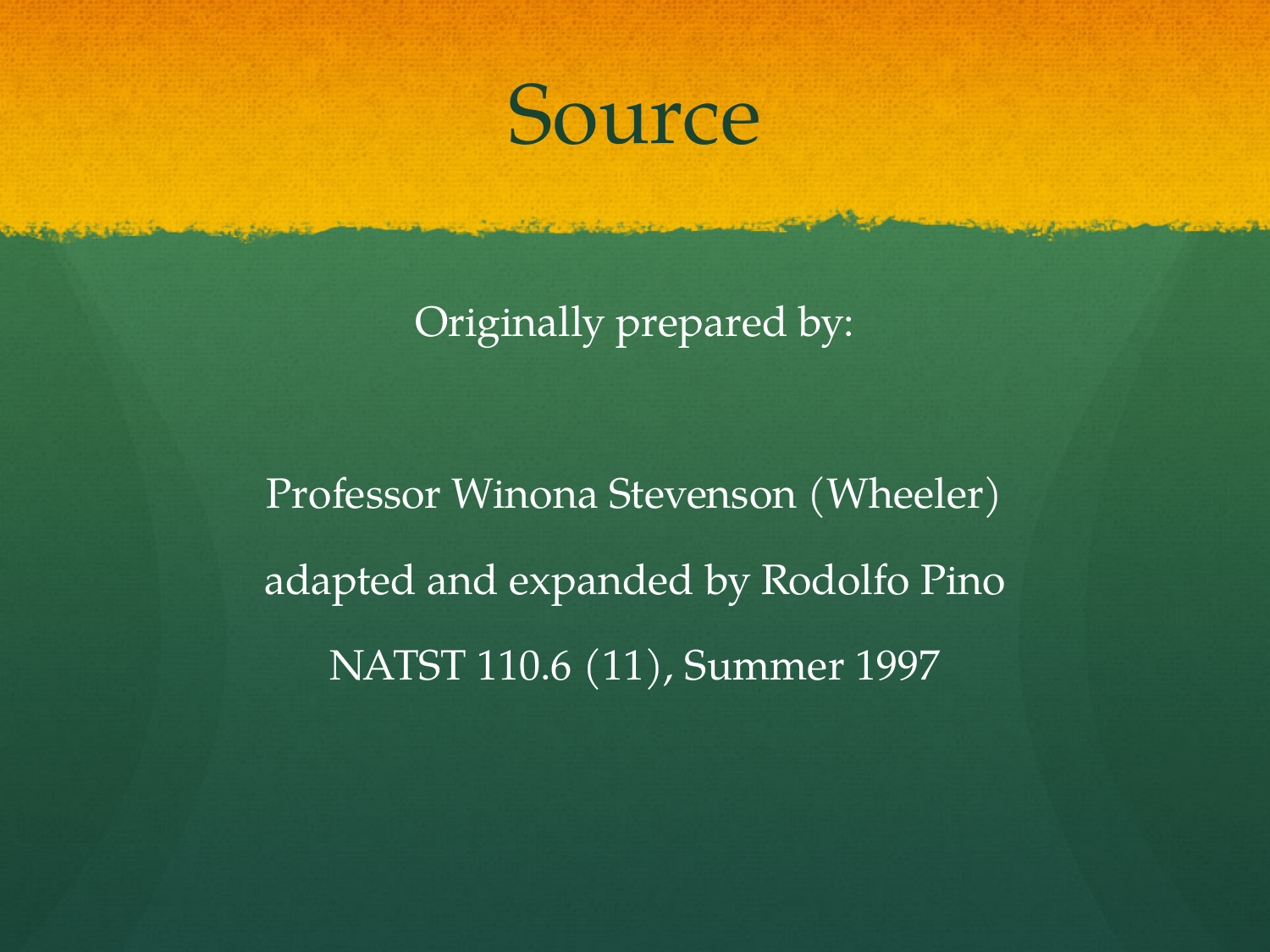

# Source
Originally prepared by:

Professor Winona Stevenson (Wheeler)
adapted and expanded by Rodolfo Pino
NATST 110.6 (11), Summer 1997